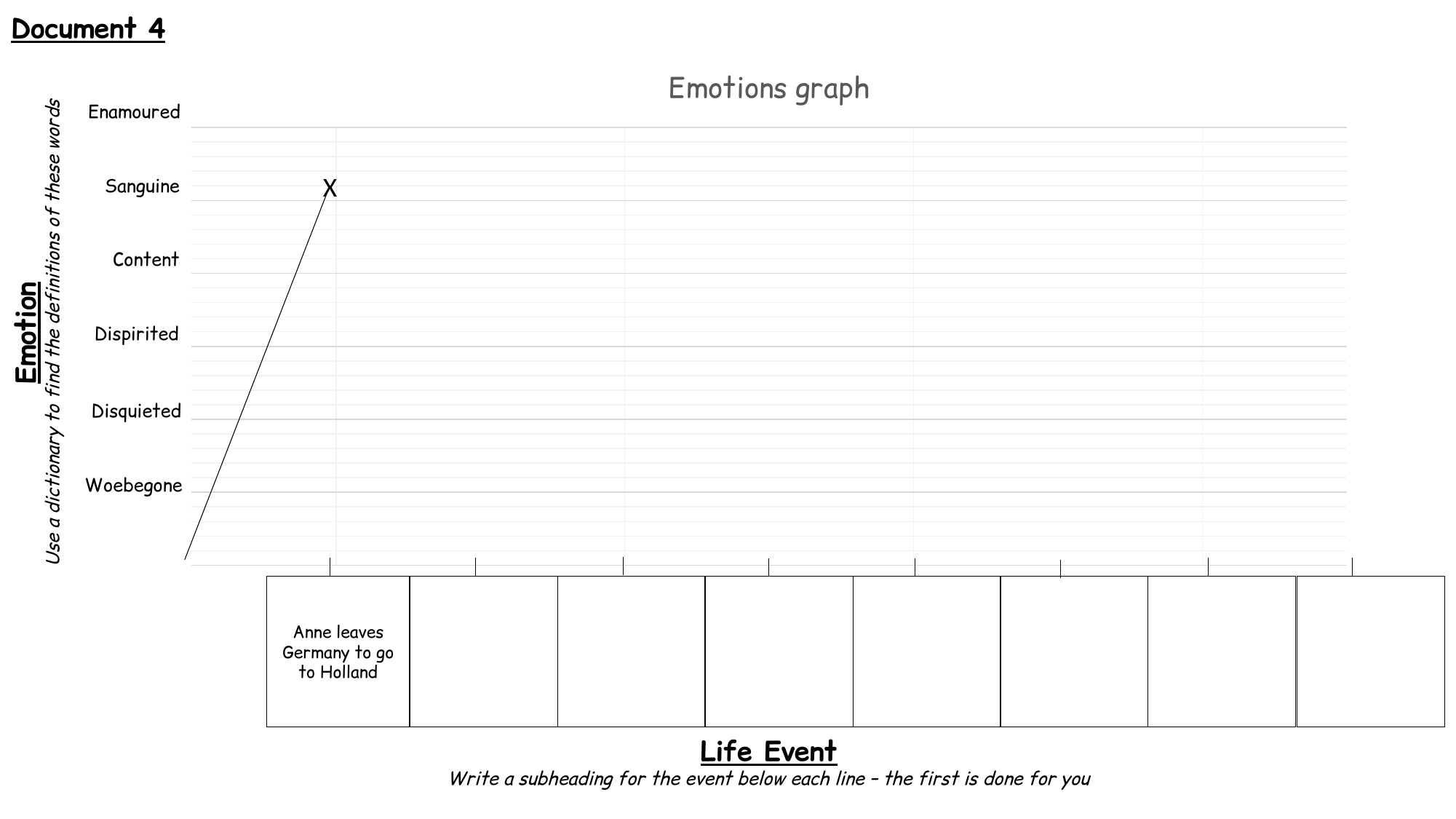

#
Document 4

### Chart: Emotions graph

| Category | Column1 |
|---|---|
|  | None |
|  | None |
|  | None |
|  | None |

Anne leaves Germany to go to Holland

Enamoured
X
Sanguine
Content
Emotion
Use a dictionary to find the definitions of these words
Dispirited
Disquieted
Woebegone
Life Event
Write a subheading for the event below each line – the first is done for you